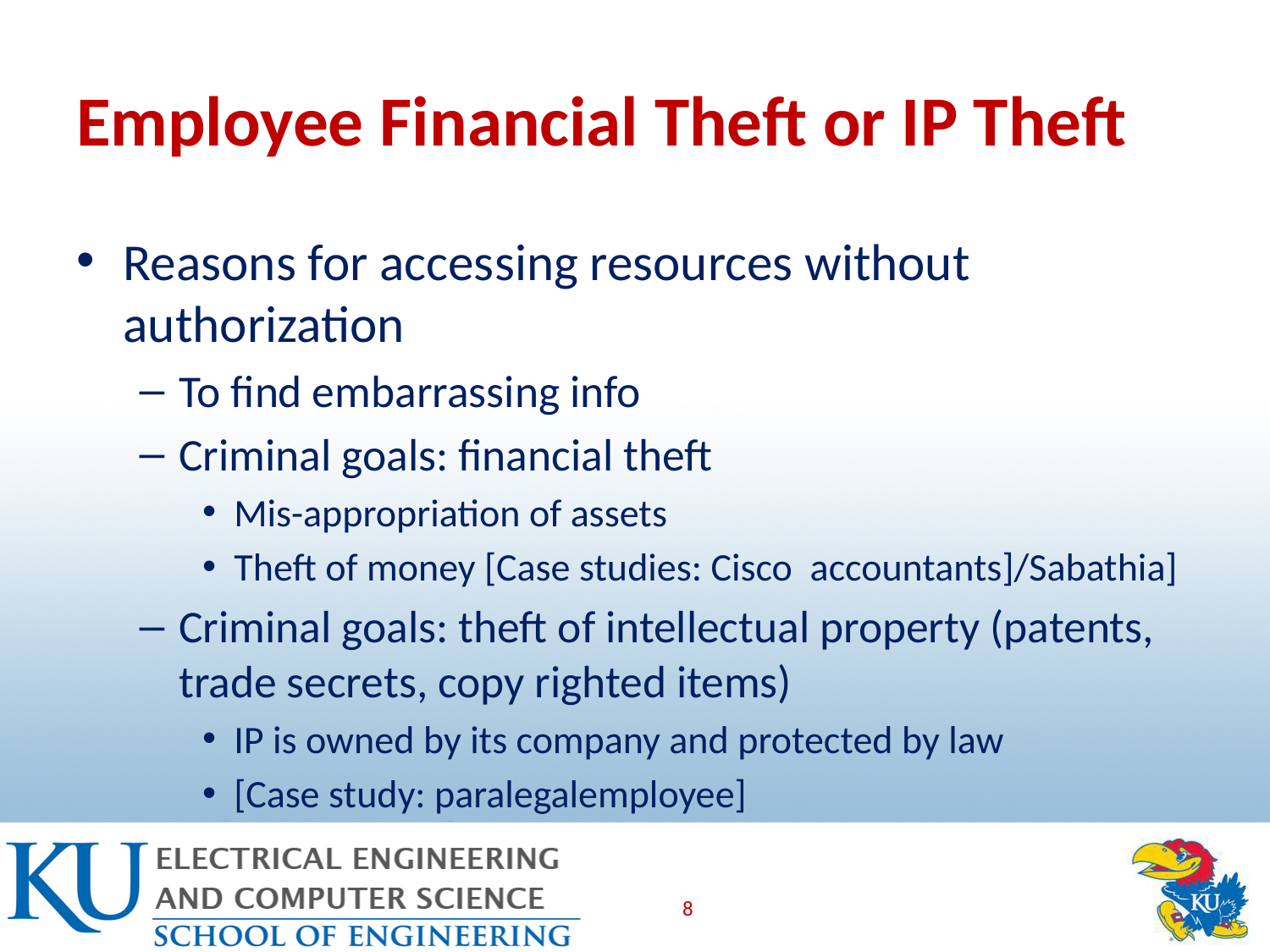

# Employee Financial Theft or IP Theft
Reasons for accessing resources without authorization
To find embarrassing info
Criminal goals: financial theft
Mis-appropriation of assets
Theft of money [Case studies: Cisco  accountants]/Sabathia]
Criminal goals: theft of intellectual property (patents, trade secrets, copy righted items)
IP is owned by its company and protected by law
[Case study: paralegalemployee]
8